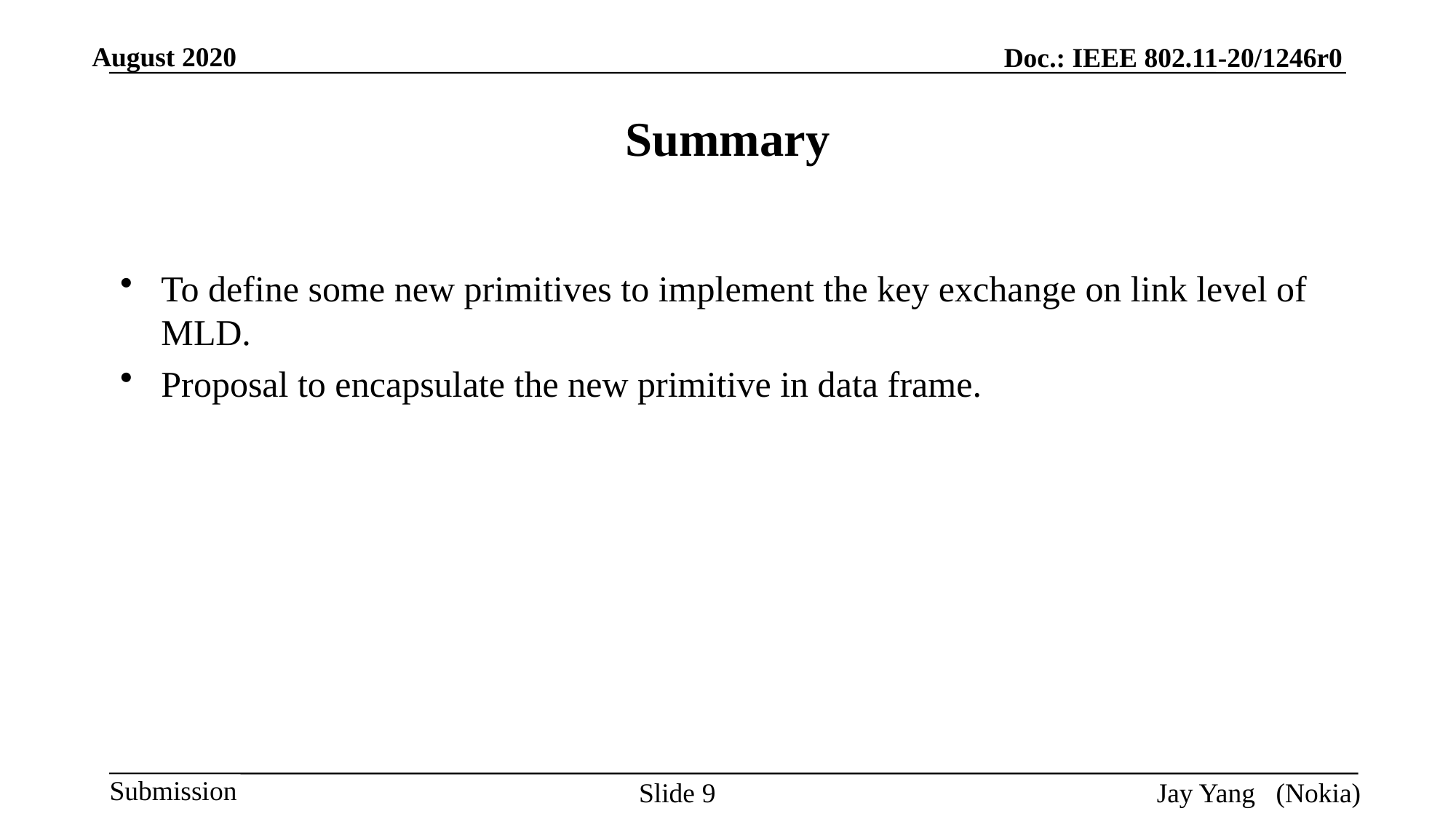

# Summary

To define some new primitives to implement the key exchange on link level of MLD.
Proposal to encapsulate the new primitive in data frame.
Slide 9
Jay Yang   (Nokia)